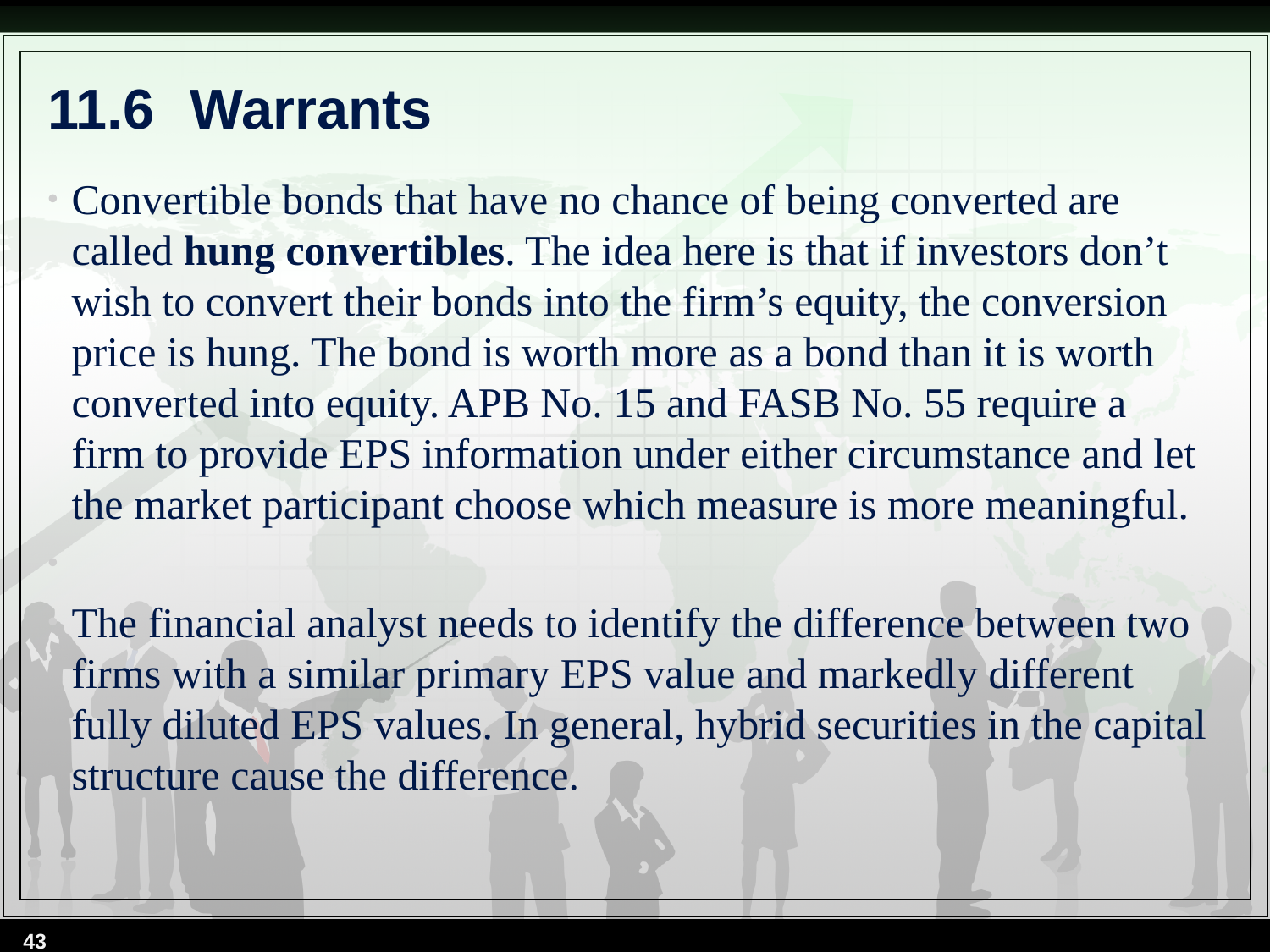

# 11.6	 Warrants
Convertible bonds that have no chance of being converted are called hung convertibles. The idea here is that if investors don’t wish to convert their bonds into the firm’s equity, the conversion price is hung. The bond is worth more as a bond than it is worth converted into equity. APB No. 15 and FASB No. 55 require a firm to provide EPS information under either circumstance and let the market participant choose which measure is more meaningful.

The financial analyst needs to identify the difference between two firms with a similar primary EPS value and markedly different fully diluted EPS values. In general, hybrid securities in the capital structure cause the difference.
43